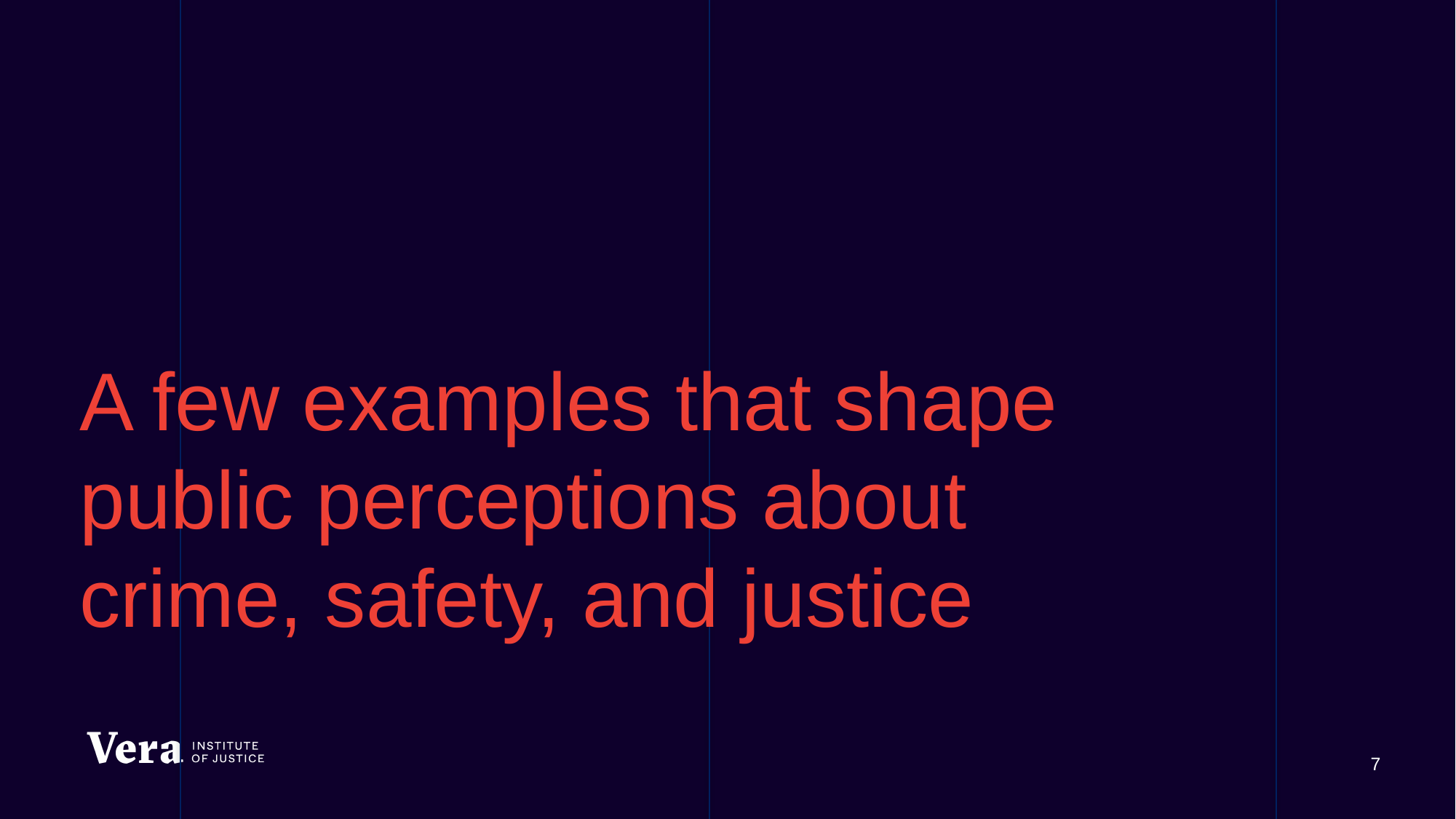

# A few examples that shape public perceptions about crime, safety, and justice
7